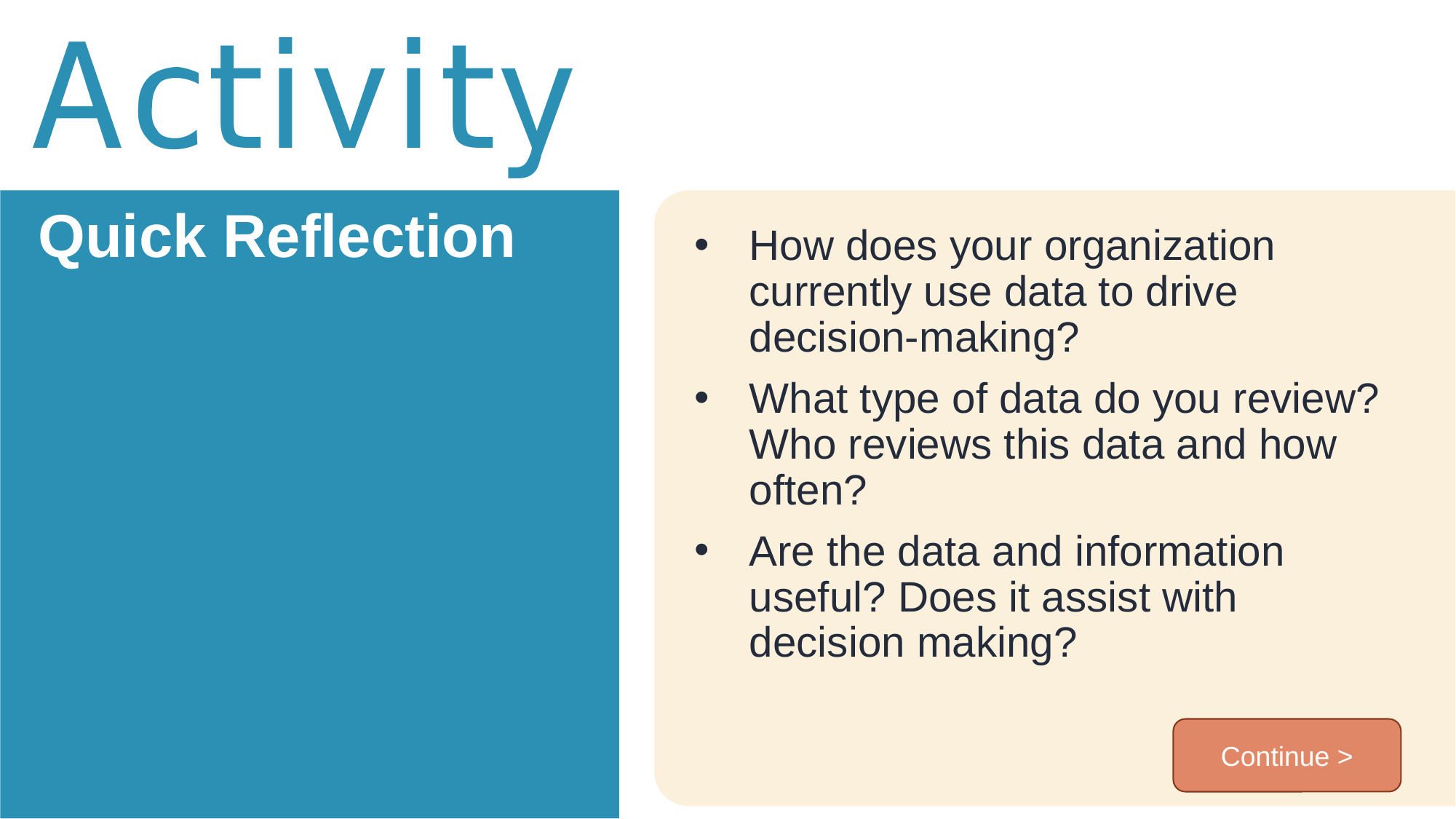

Quick Reflection
How does your organization currently use data to drive decision-making?
What type of data do you review? Who reviews this data and how often?
Are the data and information useful? Does it assist with decision making?
Continue >